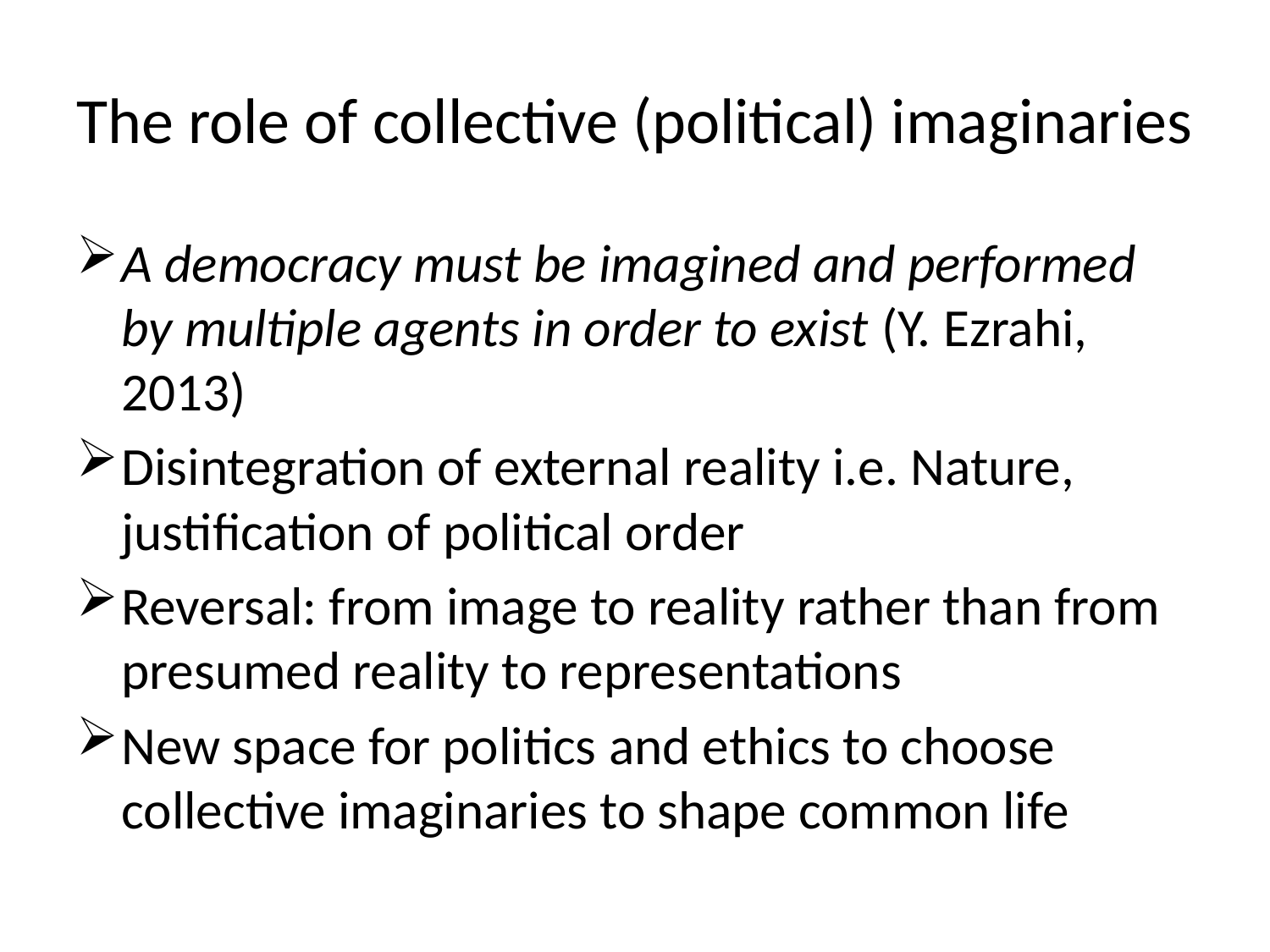

# The role of collective (political) imaginaries
A democracy must be imagined and performed by multiple agents in order to exist (Y. Ezrahi, 2013)
Disintegration of external reality i.e. Nature, justification of political order
Reversal: from image to reality rather than from presumed reality to representations
New space for politics and ethics to choose collective imaginaries to shape common life